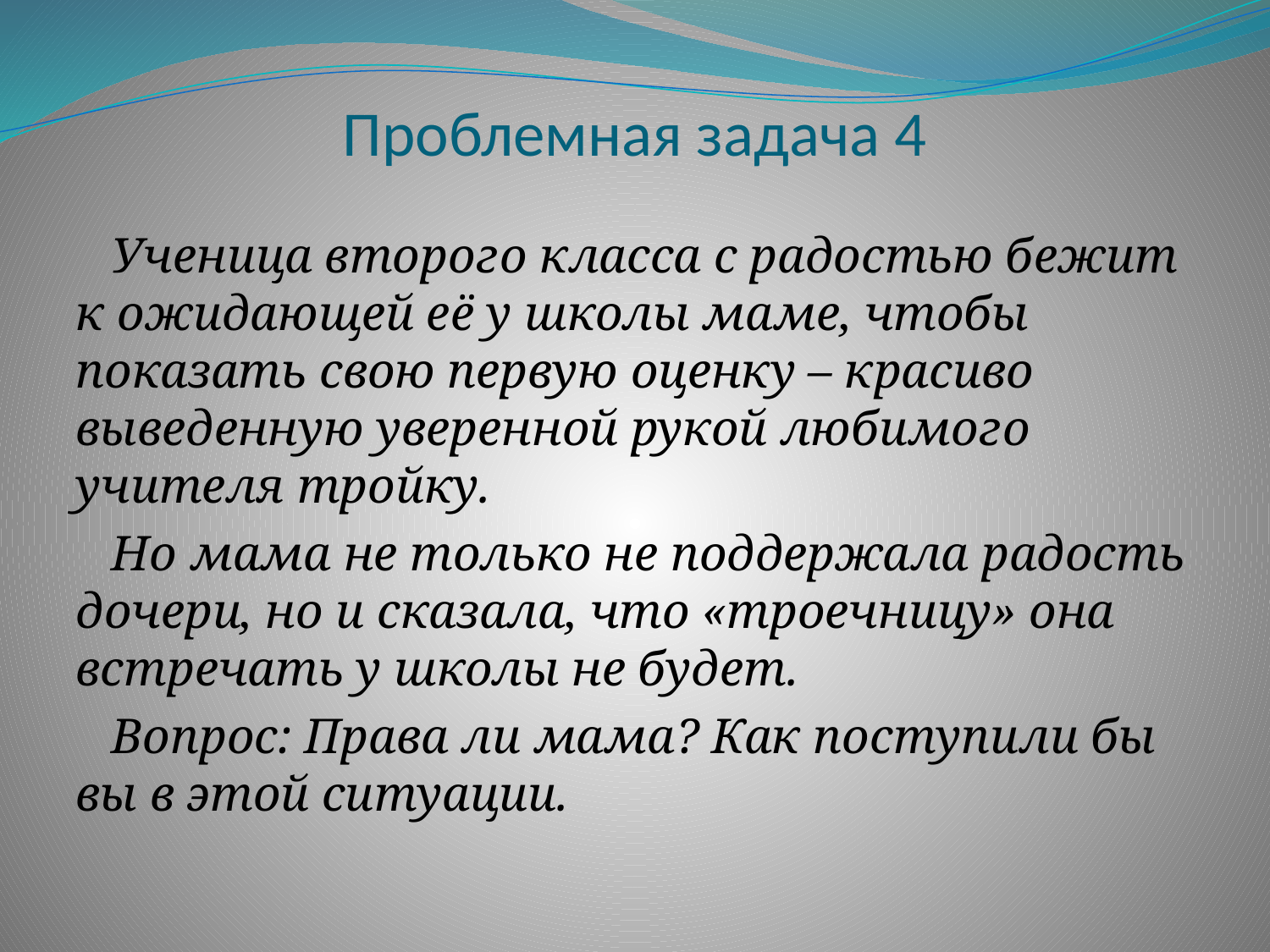

# Проблемная задача 4
Ученица второго класса с радостью бежит к ожидающей её у школы маме, чтобы показать свою первую оценку – красиво выведенную уверенной рукой любимого учителя тройку.
Но мама не только не поддержала радость дочери, но и сказала, что «троечницу» она встречать у школы не будет.
Вопрос: Права ли мама? Как поступили бы вы в этой ситуации.